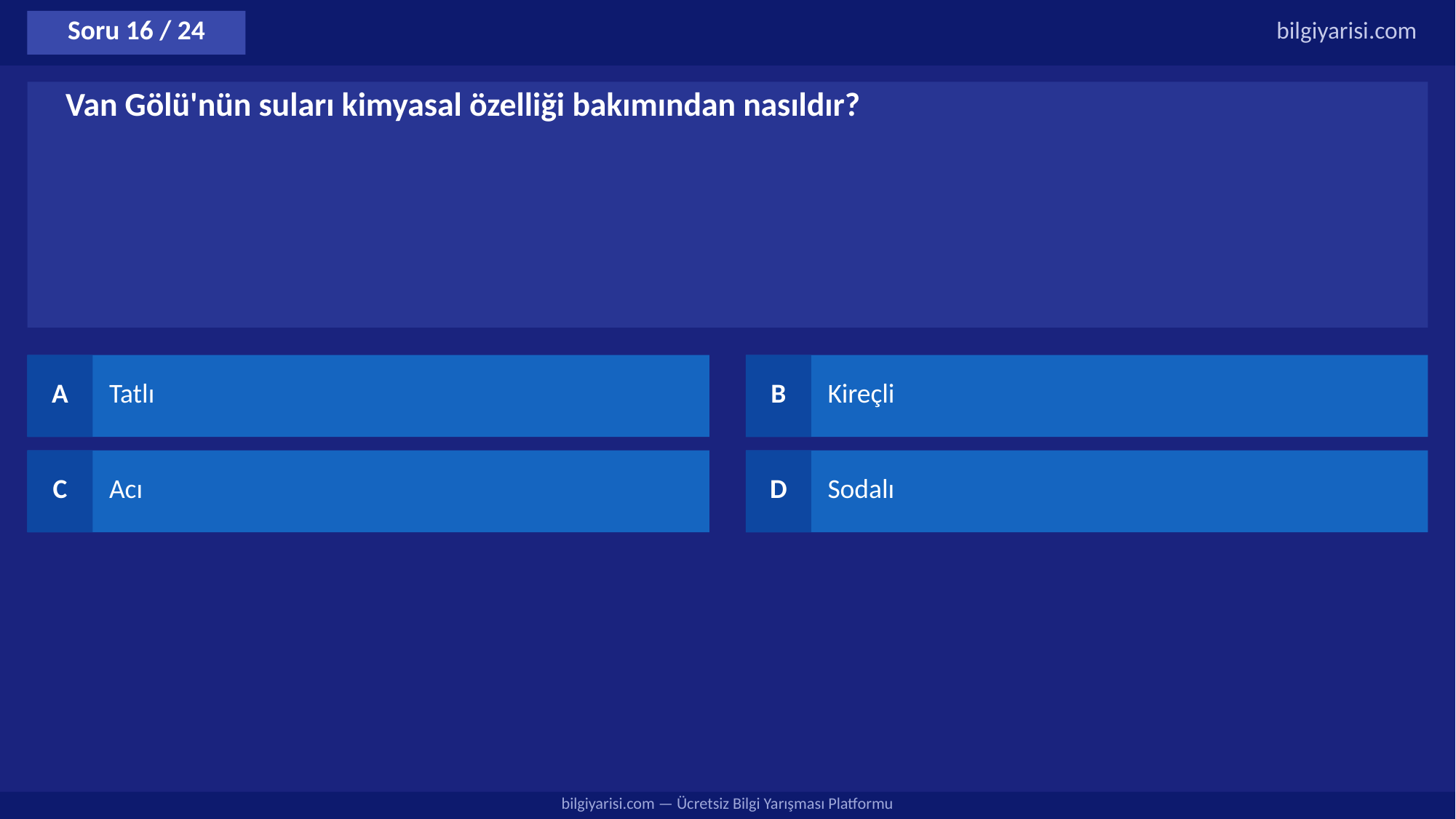

Soru 16 / 24
bilgiyarisi.com

Van Gölü'nün suları kimyasal özelliği bakımından nasıldır?

A
Tatlı

B
Kireçli

C
Acı

D
Sodalı
bilgiyarisi.com — Ücretsiz Bilgi Yarışması Platformu